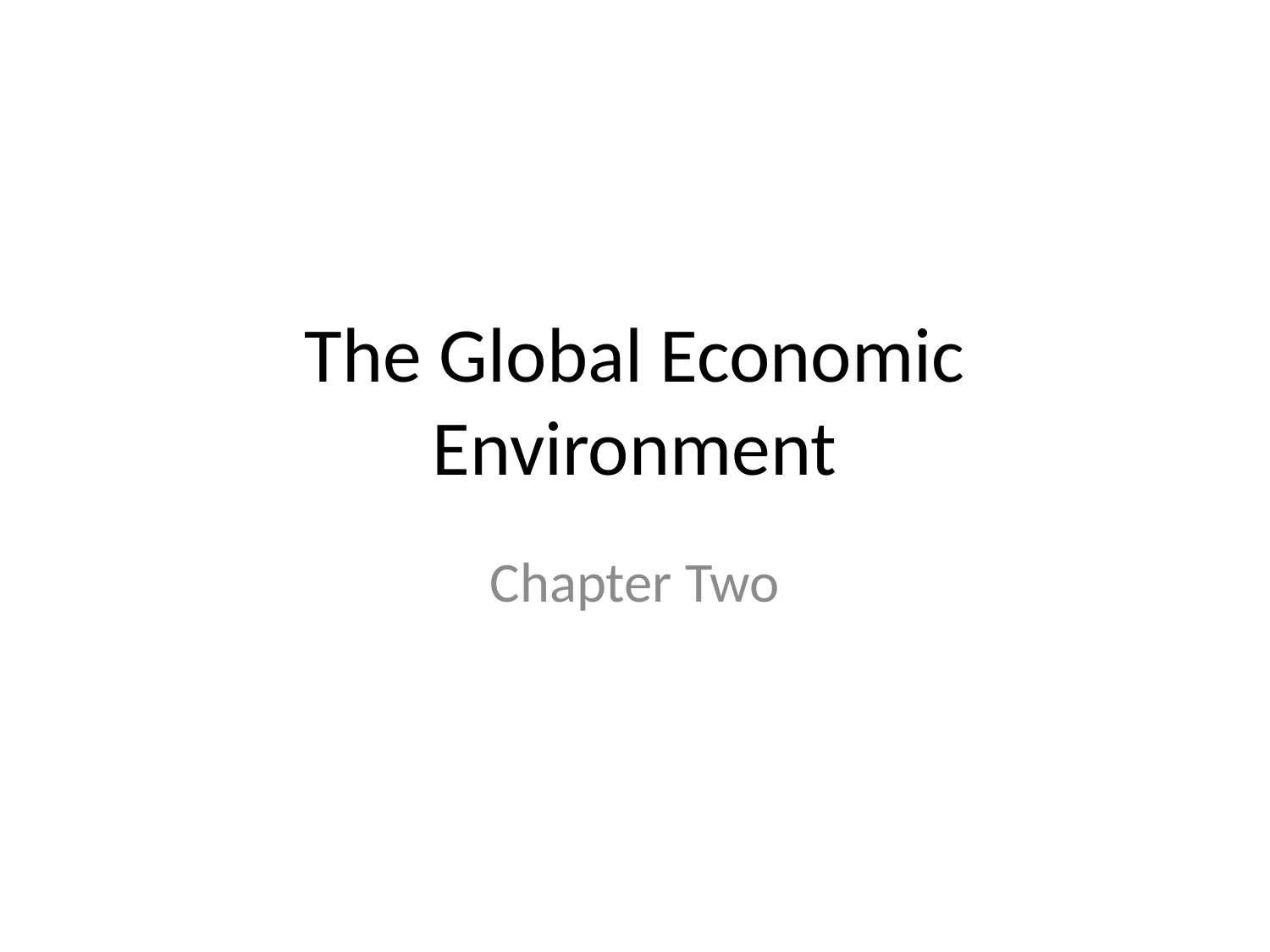

# The Global Economic Environment
Chapter Two